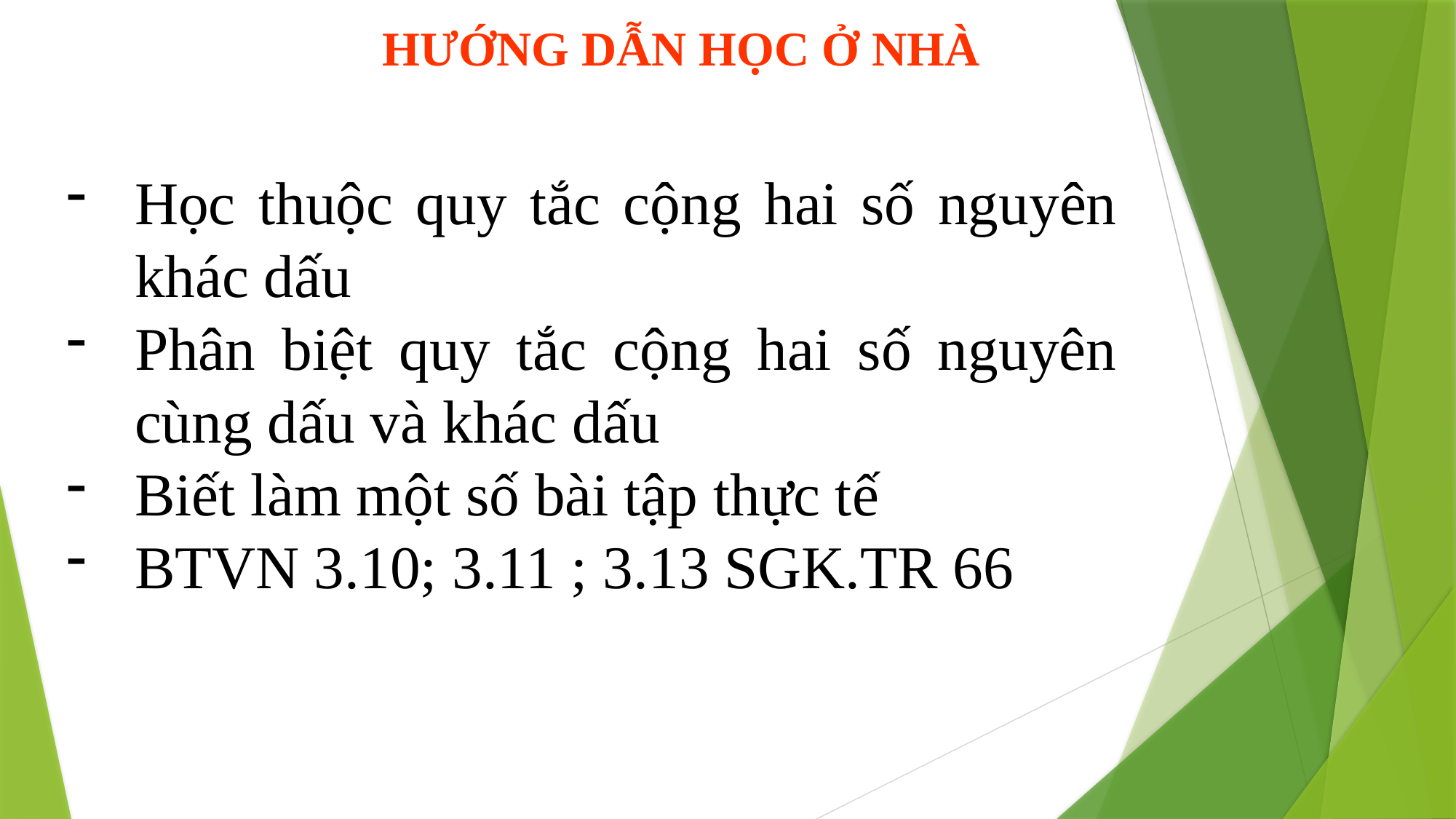

# HƯỚNG DẪN HỌC Ở NHÀ
Học thuộc quy tắc cộng hai số nguyên khác dấu
Phân biệt quy tắc cộng hai số nguyên cùng dấu và khác dấu
Biết làm một số bài tập thực tế
BTVN 3.10; 3.11 ; 3.13 SGK.TR 66